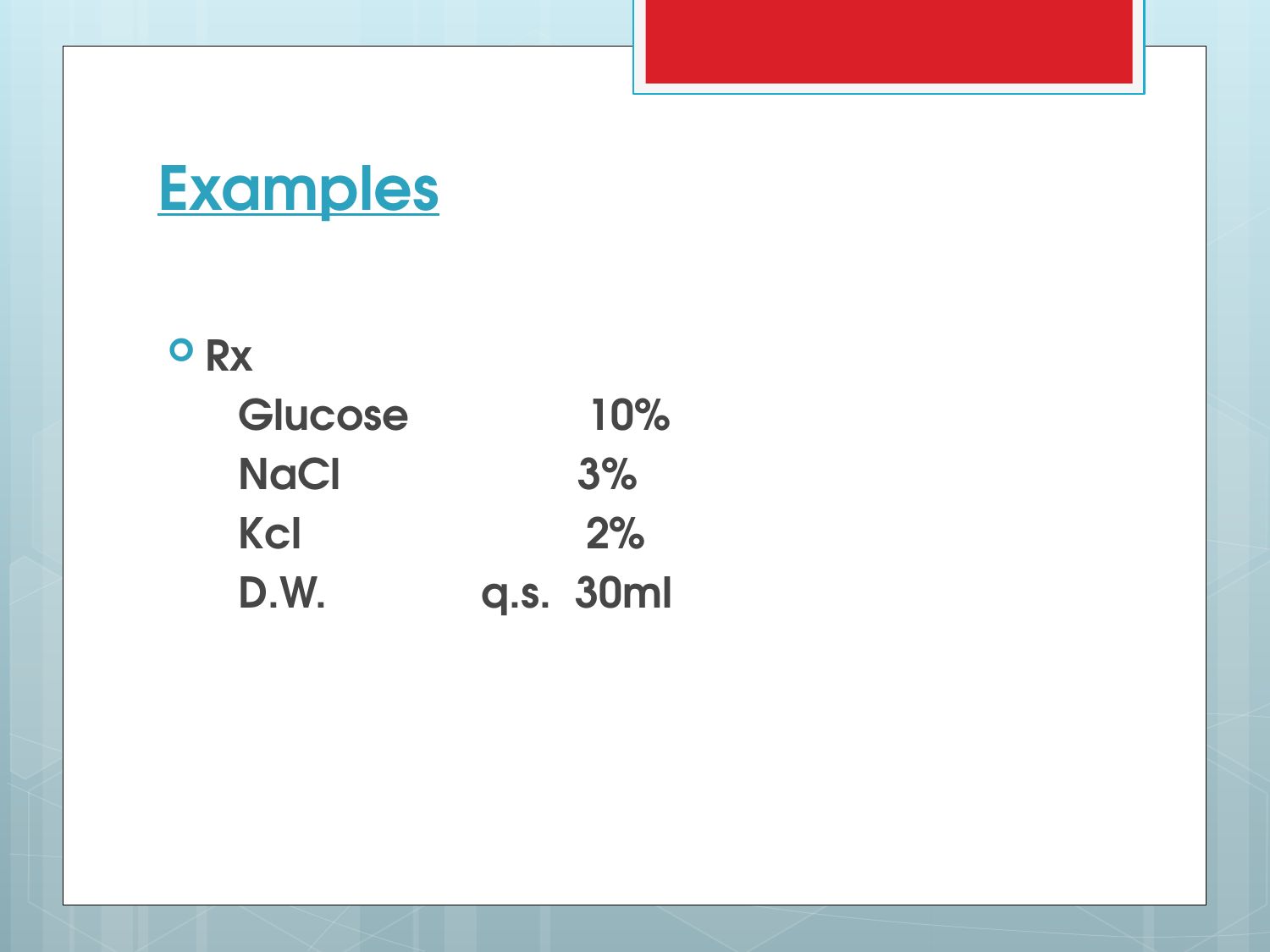

# Examples
Rx
      Glucose               10%
      NaCl                    3%
      Kcl                        2%
      D.W.             q.s.  30ml